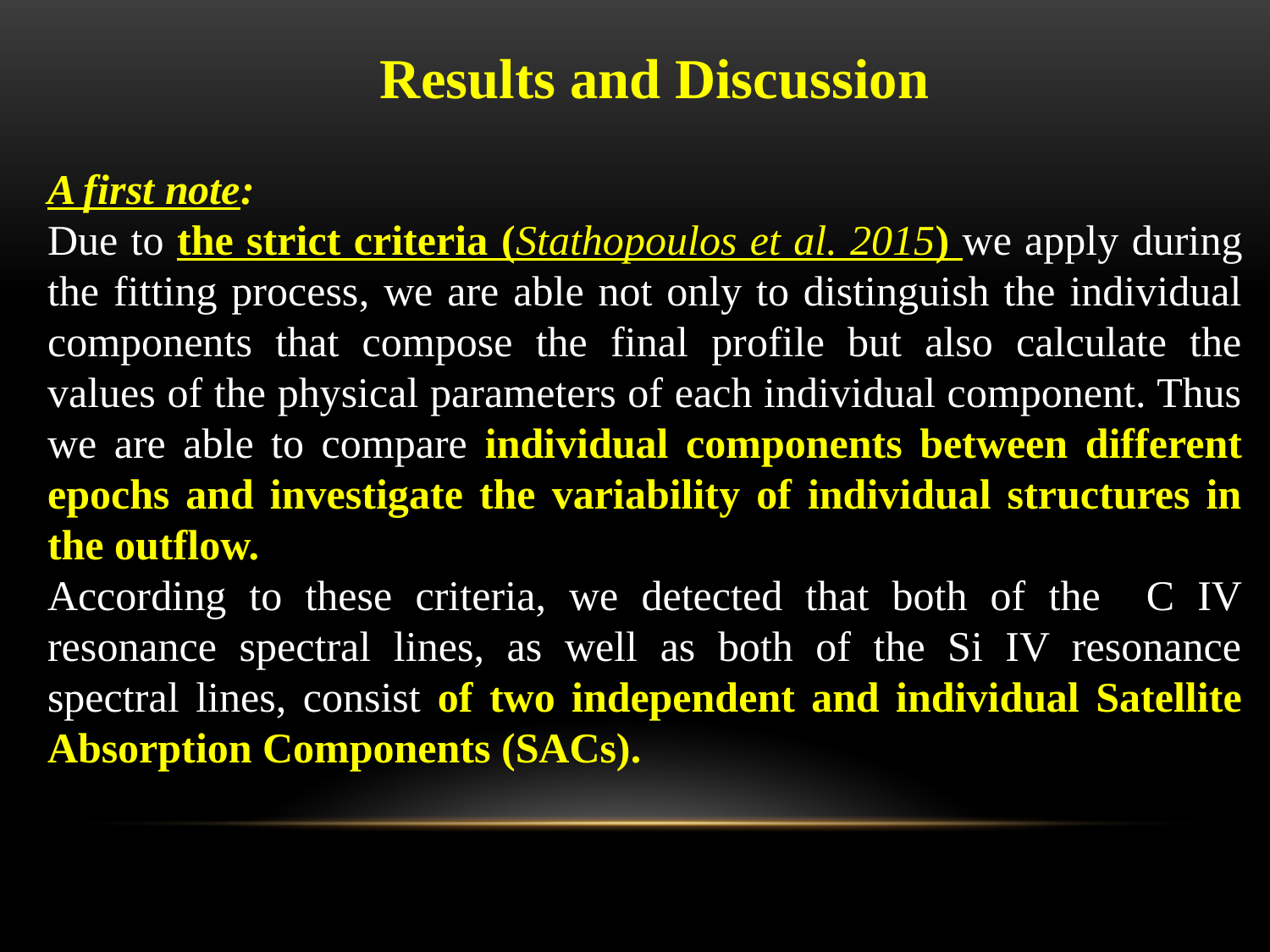

Results and Discussion
A first note:
Due to the strict criteria (Stathopoulos et al. 2015) we apply during the fitting process, we are able not only to distinguish the individual components that compose the final profile but also calculate the values of the physical parameters of each individual component. Thus we are able to compare individual components between different epochs and investigate the variability of individual structures in the outflow.
According to these criteria, we detected that both of the  C IV resonance spectral lines, as well as both of the Si IV resonance spectral lines, consist of two independent and individual Satellite Absorption Components (SACs).